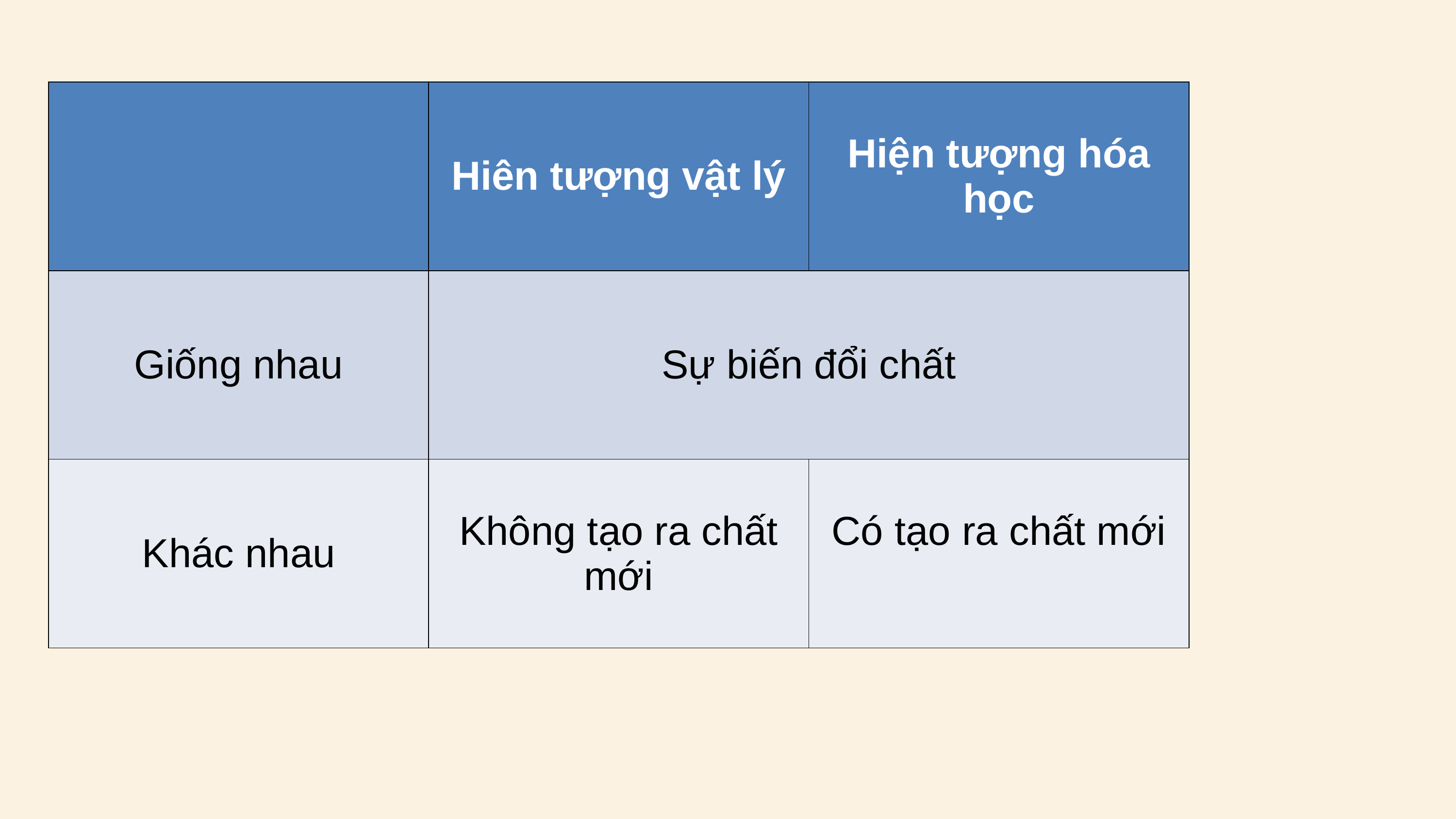

|  | Hiên tượng vật lý | Hiện tượng hóa học |
| --- | --- | --- |
| Giống nhau | Sự biến đổi chất |  |
| Khác nhau | Không tạo ra chất mới | Có tạo ra chất mới |